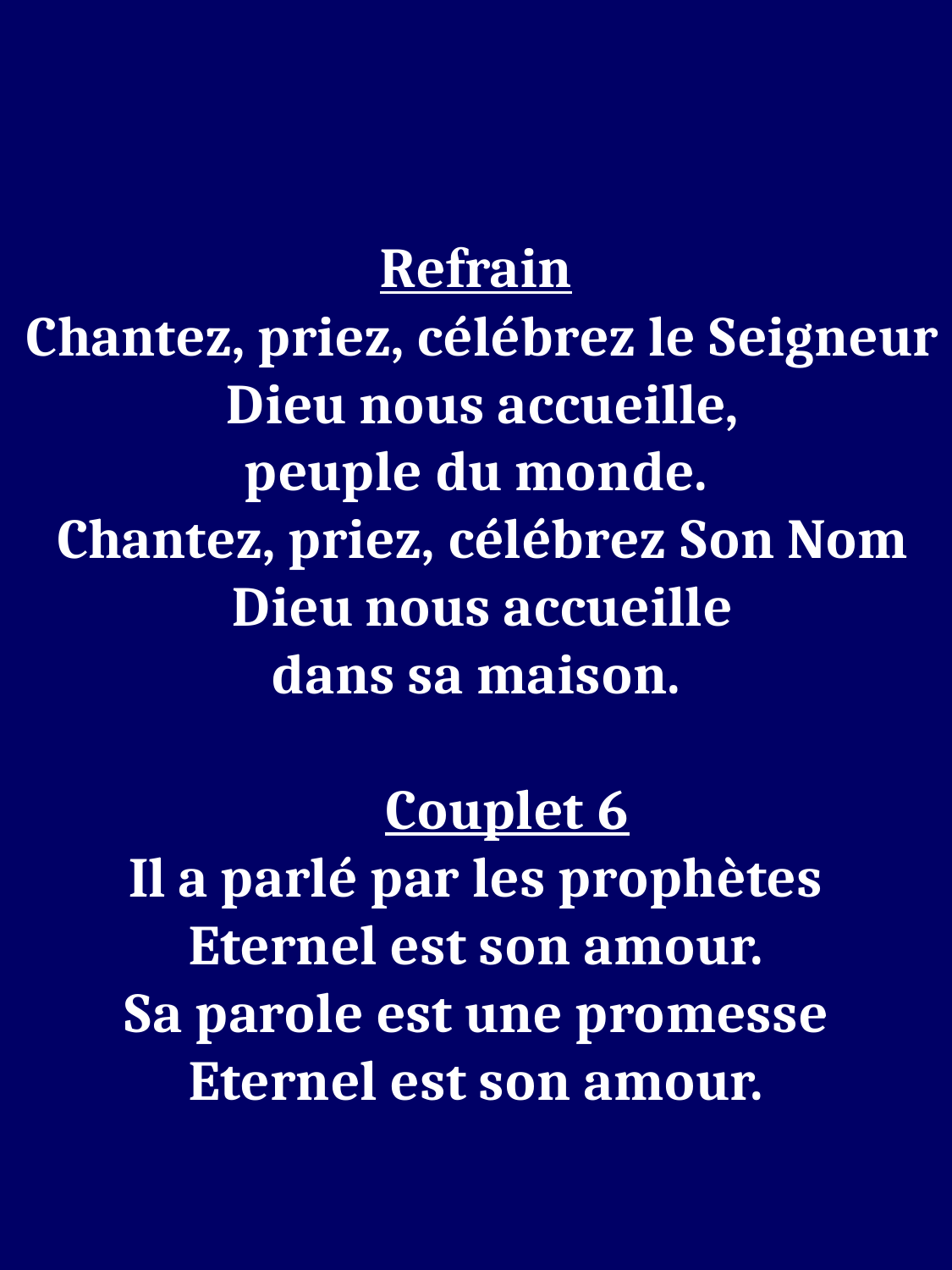

Refrain
 Chantez, priez, célébrez le Seigneur
 Dieu nous accueille,
peuple du monde.
 Chantez, priez, célébrez Son Nom
 Dieu nous accueille
dans sa maison.

     Couplet 6
Il a parlé par les prophètes
Eternel est son amour.
Sa parole est une promesse
Eternel est son amour.